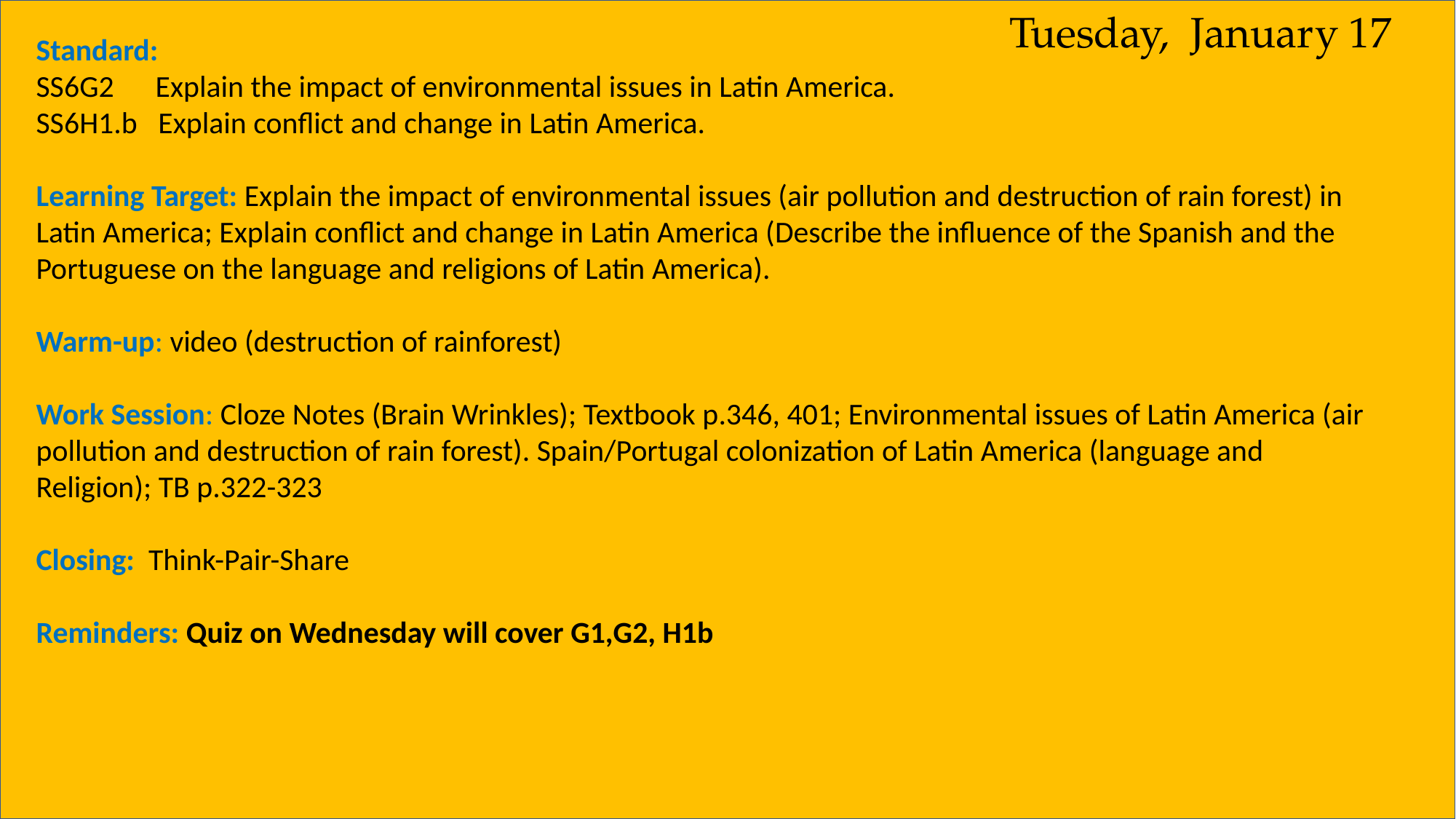

Tuesday,  January 17
Standard:
SS6G2      Explain the impact of environmental issues in Latin America.
SS6H1.b   Explain conflict and change in Latin America.

Learning Target: Explain the impact of environmental issues (air pollution and destruction of rain forest) in Latin America; Explain conflict and change in Latin America (Describe the influence of the Spanish and the Portuguese on the language and religions of Latin America).

Warm-up: video (destruction of rainforest)

Work Session: Cloze Notes (Brain Wrinkles); Textbook p.346, 401; Environmental issues of Latin America (air pollution and destruction of rain forest). Spain/Portugal colonization of Latin America (language and Religion); TB p.322-323

Closing:  Think-Pair-Share

Reminders: Quiz on Wednesday will cover G1,G2, H1b